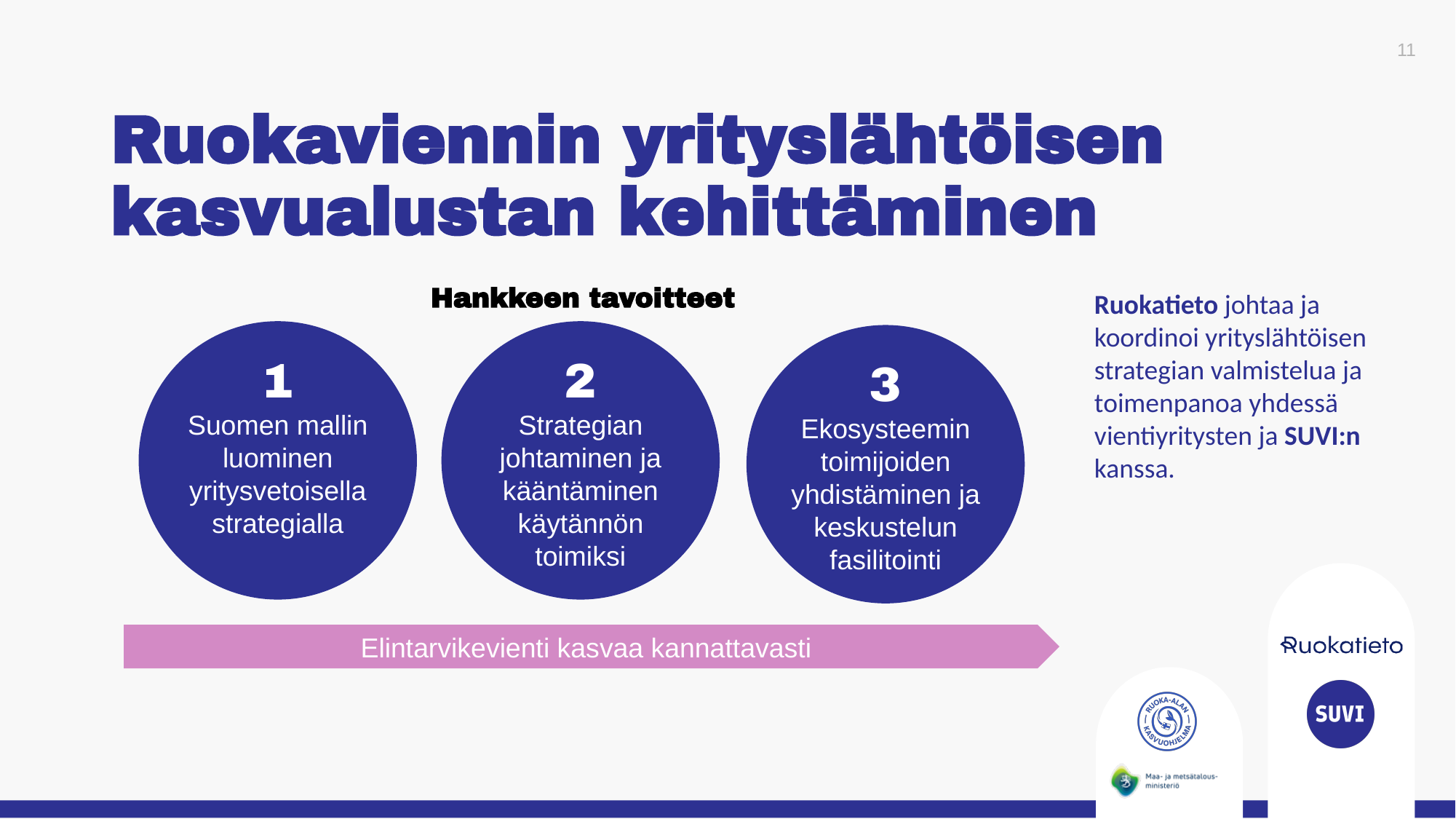

11
# Ruokaviennin yrityslähtöisen kasvualustan kehittäminen
Hankkeen tavoitteet
Ruokatieto johtaa ja koordinoi yrityslähtöisen strategian valmistelua ja toimenpanoa yhdessä vientiyritysten ja SUVI:n kanssa.

1
Suomen mallin luominen yritysvetoisella strategialla

2
Strategian johtaminen ja kääntäminen käytännön toimiksi
3
Ekosysteemin toimijoiden yhdistäminen ja keskustelun fasilitointi
Elintarvikevienti kasvaa kannattavasti